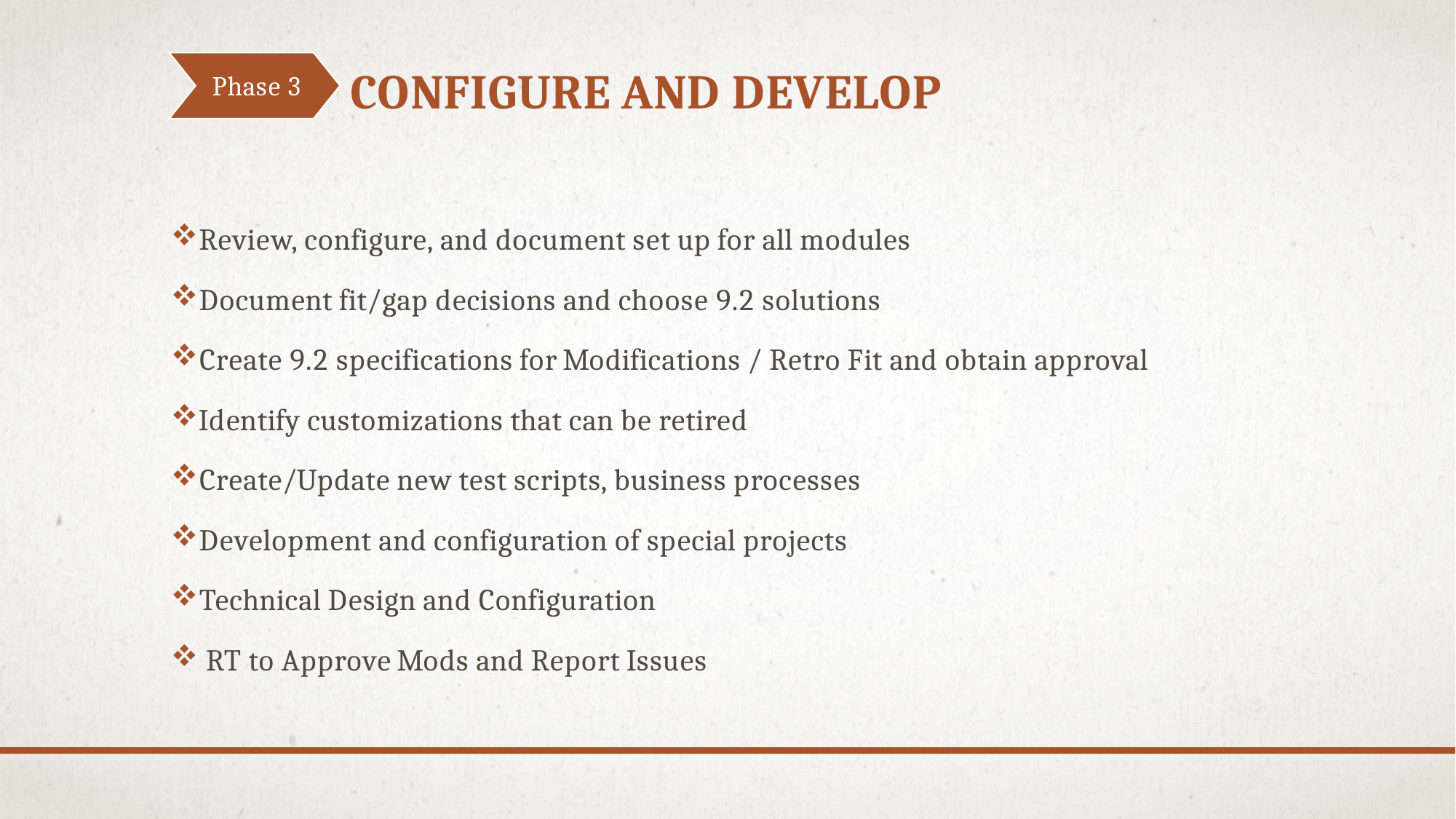

# Configure and develop

Phase 3
Review, configure, and document set up for all modules
Document fit/gap decisions and choose 9.2 solutions
Create 9.2 specifications for Modifications / Retro Fit and obtain approval
Identify customizations that can be retired
Create/Update new test scripts, business processes
Development and configuration of special projects
Technical Design and Configuration
 RT to Approve Mods and Report Issues